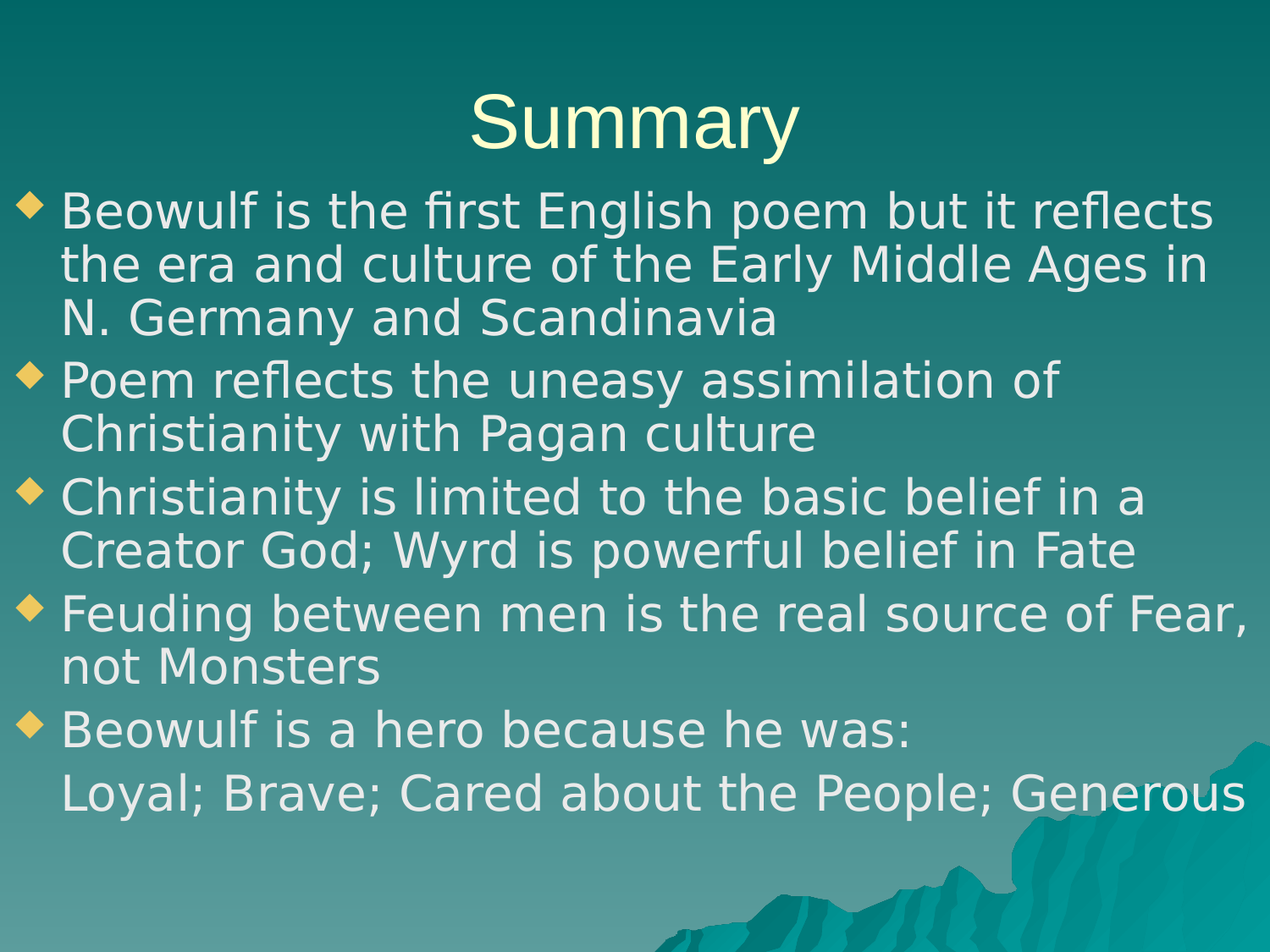

# Summary
Beowulf is the first English poem but it reflects the era and culture of the Early Middle Ages in N. Germany and Scandinavia
Poem reflects the uneasy assimilation of Christianity with Pagan culture
Christianity is limited to the basic belief in a Creator God; Wyrd is powerful belief in Fate
Feuding between men is the real source of Fear, not Monsters
Beowulf is a hero because he was:
	Loyal; Brave; Cared about the People; Generous